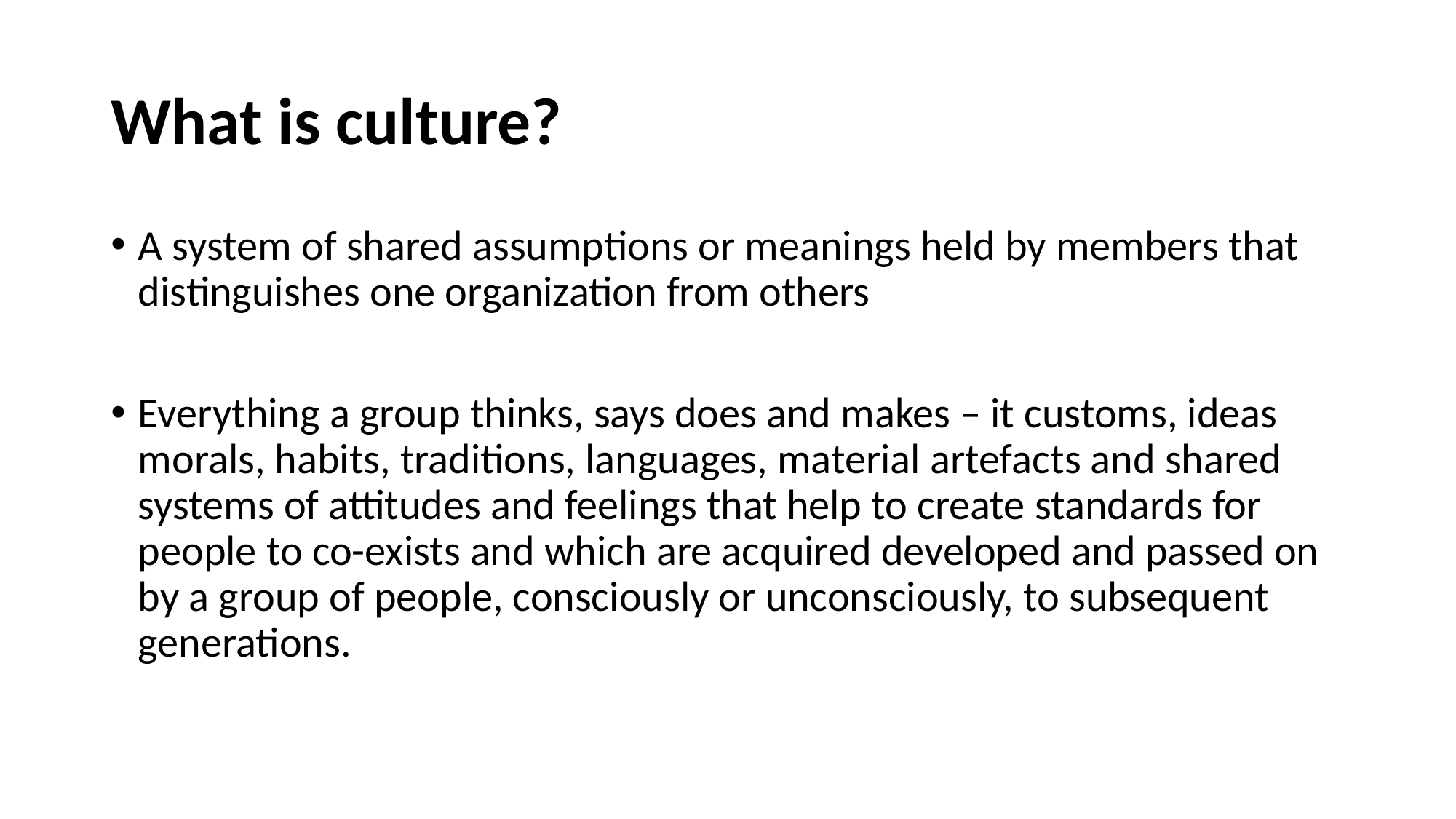

# What is culture?
A system of shared assumptions or meanings held by members that distinguishes one organization from others

Everything a group thinks, says does and makes – it customs, ideas morals, habits, traditions, languages, material artefacts and shared systems of attitudes and feelings that help to create standards for people to co-exists and which are acquired developed and passed on by a group of people, consciously or unconsciously, to subsequent generations.